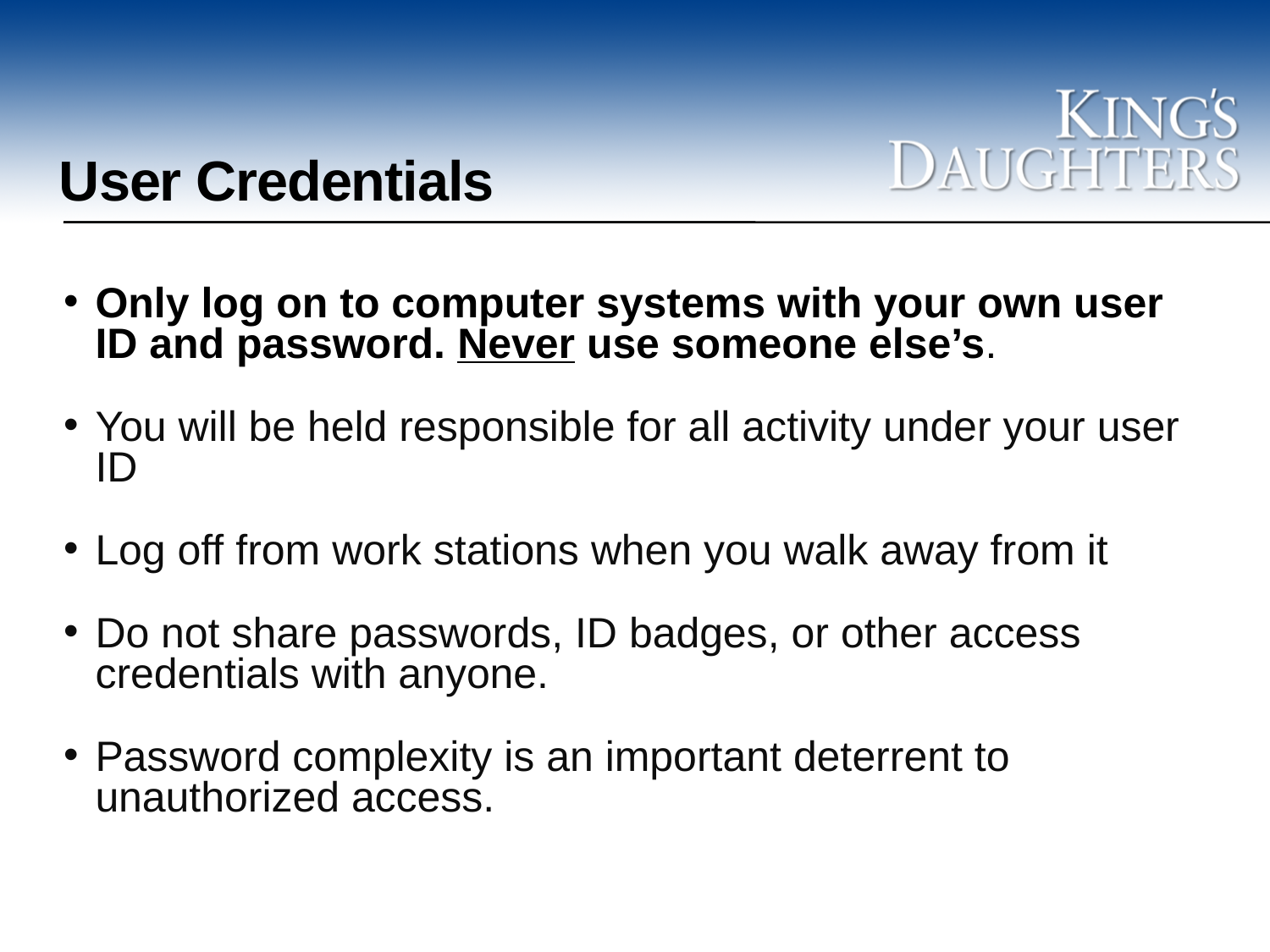

# User Credentials
Only log on to computer systems with your own user ID and password. Never use someone else’s.
You will be held responsible for all activity under your user ID
Log off from work stations when you walk away from it
Do not share passwords, ID badges, or other access credentials with anyone.
Password complexity is an important deterrent to unauthorized access.